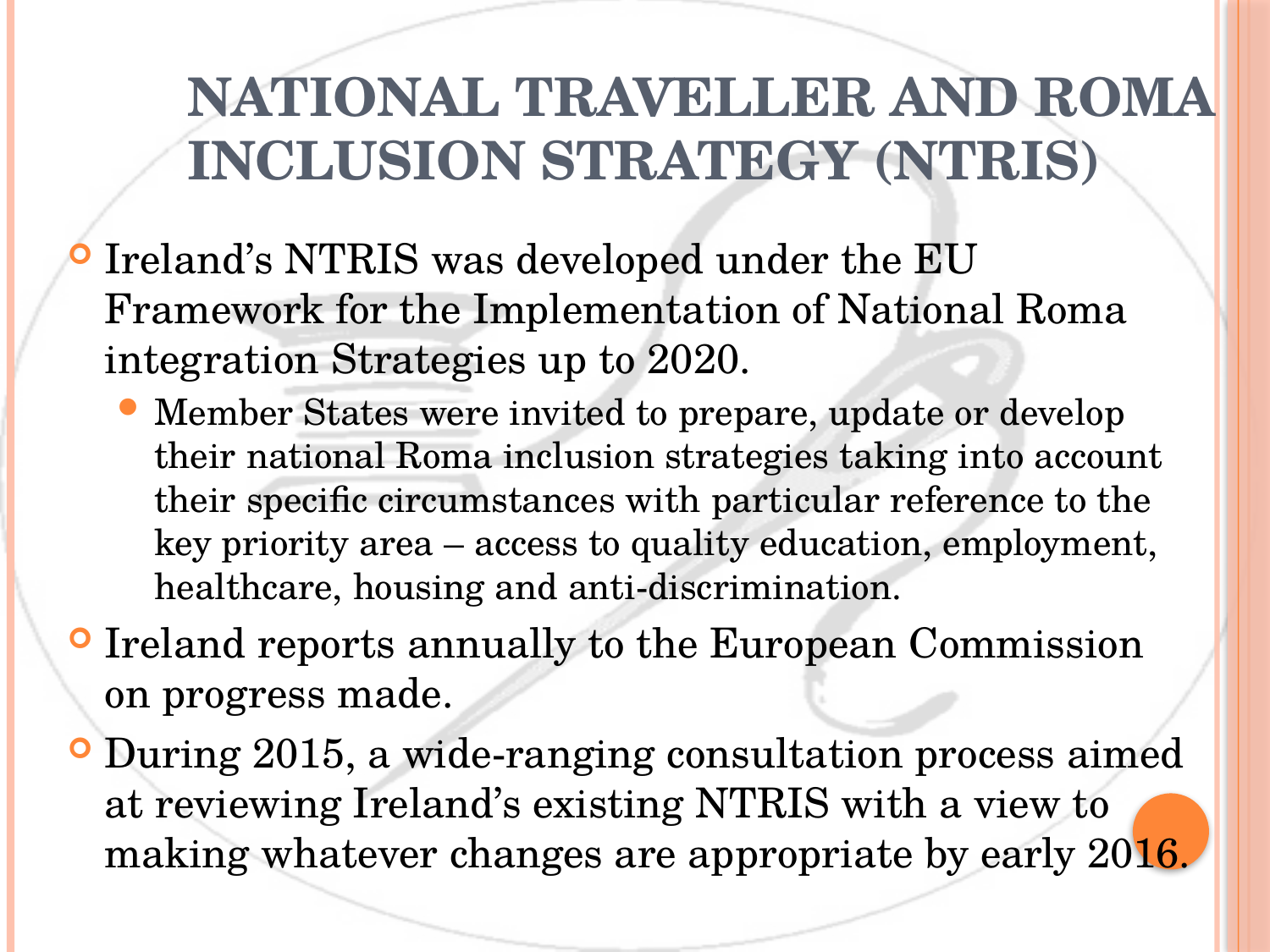

# National Traveller and Roma Inclusion Strategy (NTRIS)
Ireland’s NTRIS was developed under the EU Framework for the Implementation of National Roma integration Strategies up to 2020.
Member States were invited to prepare, update or develop their national Roma inclusion strategies taking into account their specific circumstances with particular reference to the key priority area – access to quality education, employment, healthcare, housing and anti-discrimination.
Ireland reports annually to the European Commission on progress made.
During 2015, a wide-ranging consultation process aimed at reviewing Ireland’s existing NTRIS with a view to making whatever changes are appropriate by early 2016.